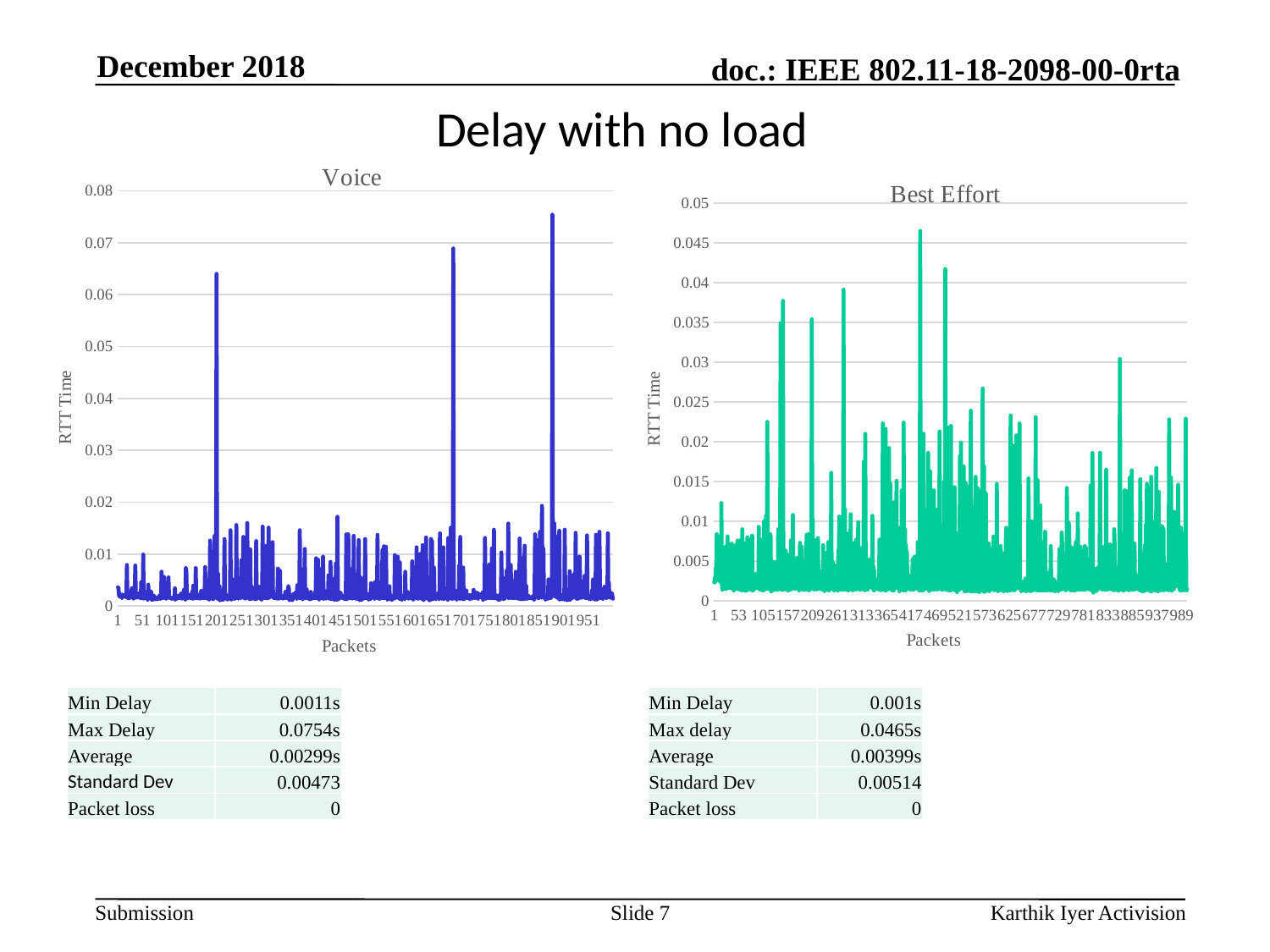

December 2018
Delay with no load

### Chart: Voice

| Category |  |
|---|---|

### Chart: Best Effort

| Category |  |
|---|---|
| Min Delay | 0.0011s |
| --- | --- |
| Max Delay | 0.0754s |
| Average | 0.00299s |
| Standard Dev | 0.00473 |
| Packet loss | 0 |
| Min Delay | 0.001s |
| --- | --- |
| Max delay | 0.0465s |
| Average | 0.00399s |
| Standard Dev | 0.00514 |
| Packet loss | 0 |
Slide 7
Karthik Iyer Activision